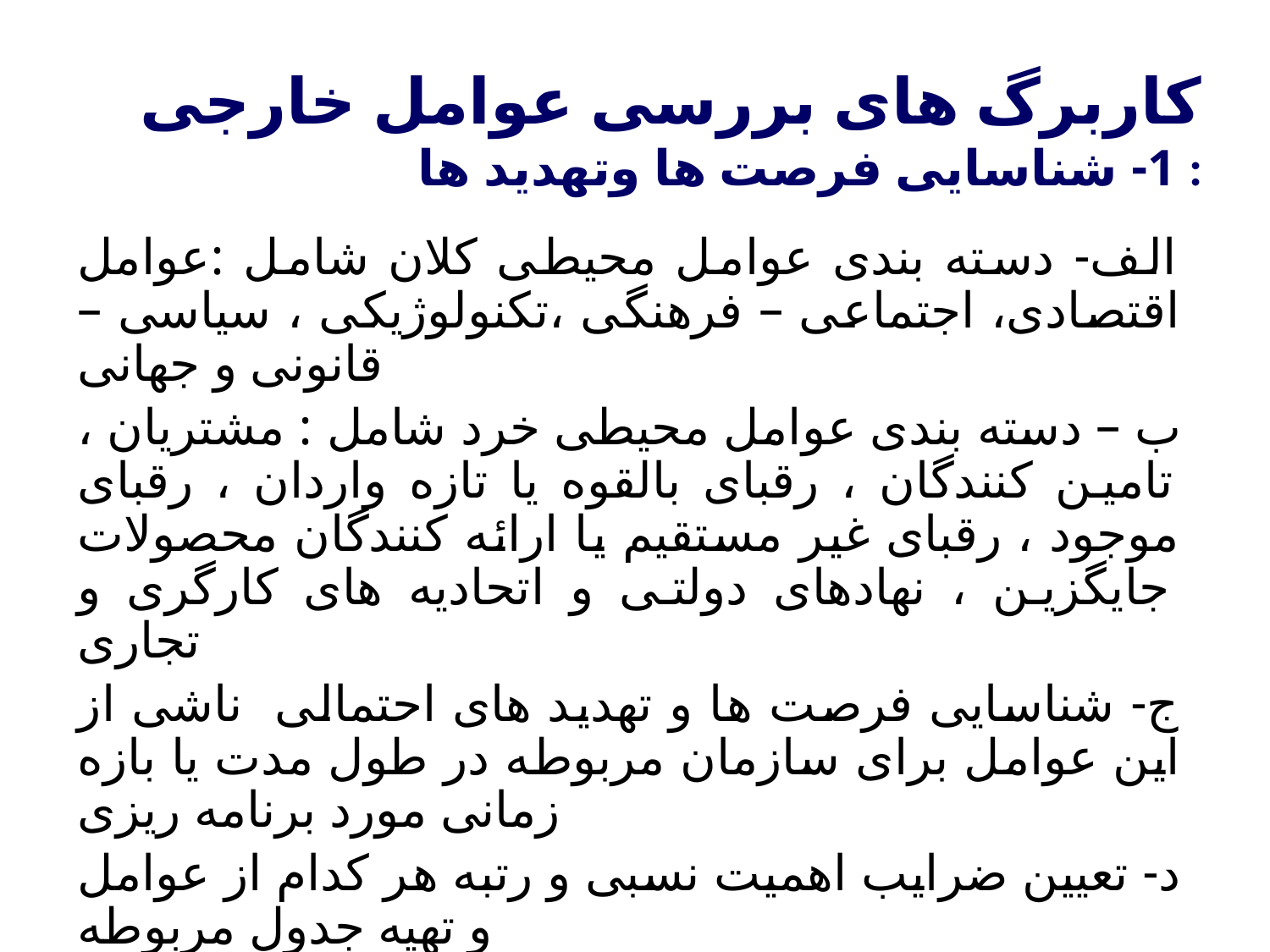

کاربرگ های بررسی عوامل خارجی
1- شناسایی فرصت ها وتهدید ها :
الف- دسته بندی عوامل محیطی کلان شامل :عوامل اقتصادی، اجتماعی – فرهنگی ،تکنولوژیکی ، سیاسی – قانونی و جهانی
ب – دسته بندی عوامل محیطی خرد شامل : مشتریان ، تامین کنندگان ، رقبای بالقوه یا تازه واردان ، رقبای موجود ، رقبای غیر مستقیم یا ارائه کنندگان محصولات جایگزین ، نهادهای دولتی و اتحادیه های کارگری و تجاری
ج- شناسایی فرصت ها و تهدید های احتمالی  ناشی از این عوامل برای سازمان مربوطه در طول مدت یا بازه زمانی مورد برنامه ریزی
د- تعیین ضرایب اهمیت نسبی و رتبه هر کدام از عوامل و تهیه جدول مربوطه